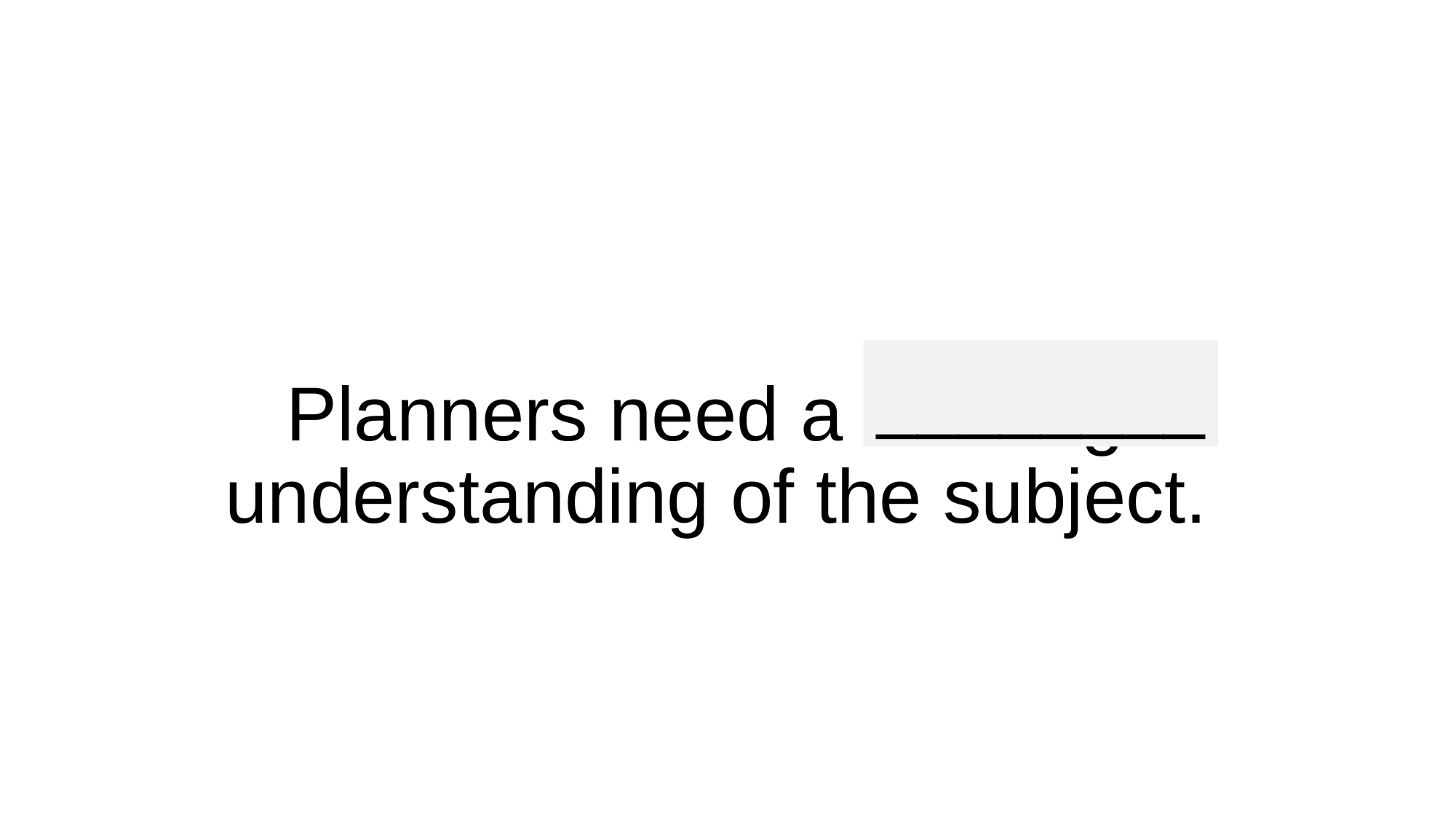

________
# Planners need a thorough understanding of the subject.